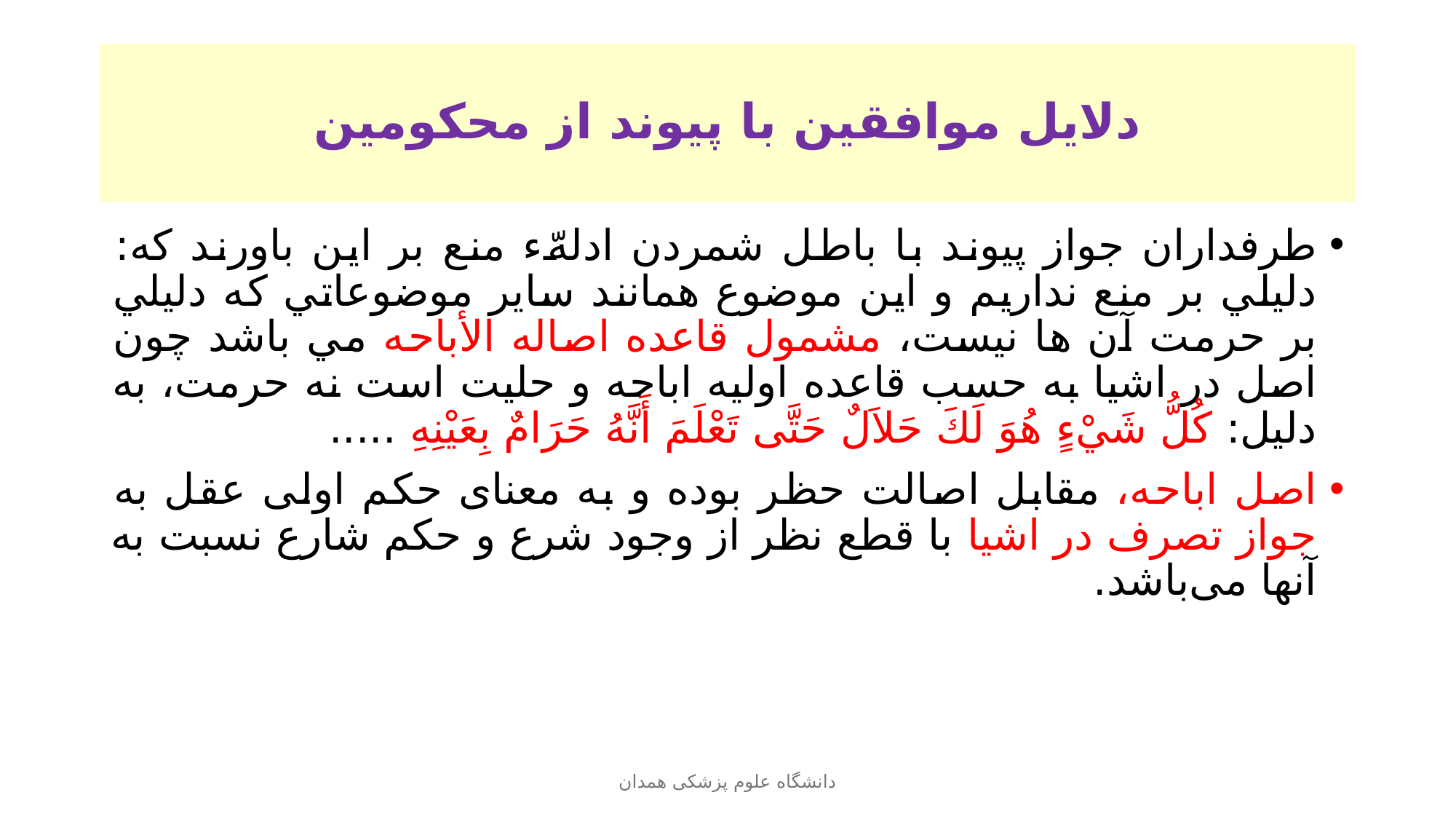

# دلایل موافقین با پيوند از محکومین
طرفداران جواز پيوند با باطل شمردن ادلهّء منع بر اين باورند كه: دليلي بر منع نداريم و اين موضوع همانند ساير موضوعاتي كه دليلي بر حرمت آن ها نيست، مشمول قاعده اصاله الأباحه مي باشد چون اصل در اشيا به حسب قاعده اوليه اباحه و حليت است نه حرمت، به دليل: كُلُّ شَيْءٍ هُوَ لَكَ حَلاَلٌ حَتَّى تَعْلَمَ أَنَّهُ حَرَامٌ بِعَيْنِهِ .....
اصل اباحه، مقابل اصالت حظر بوده و به معنای حکم اولی عقل به جواز تصرف در اشیا با قطع نظر از وجود شرع و حکم شارع نسبت به آنها می‌باشد.
دانشگاه علوم پزشکی همدان